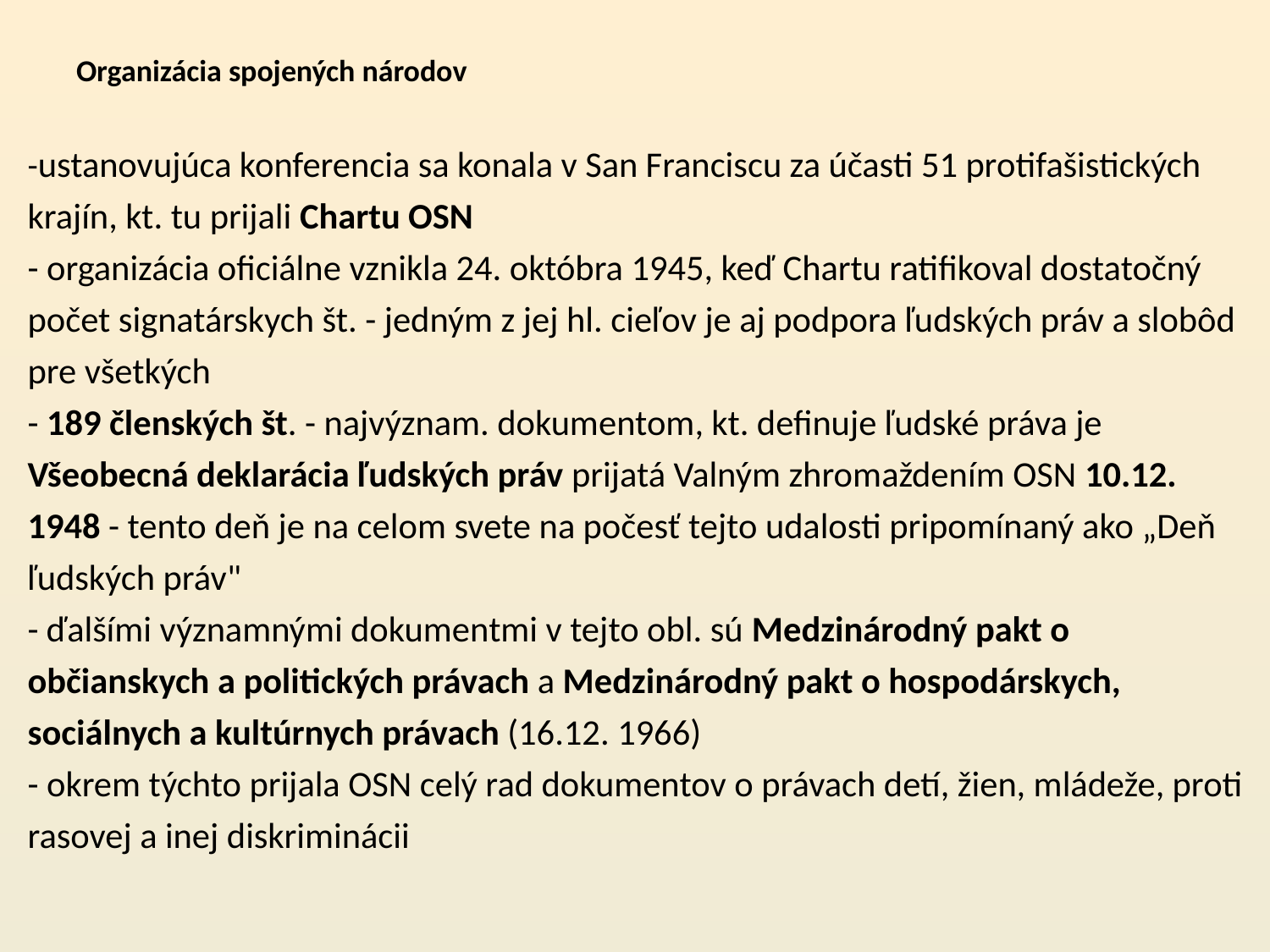

# Organizácia spojených národov
-ustanovujúca konferencia sa konala v San Franciscu za účasti 51 protifašistických krajín, kt. tu prijali Chartu OSN 
- organizácia oficiálne vznikla 24. októbra 1945, keď Chartu ratifikoval dostatočný počet signatárskych št. - jedným z jej hl. cieľov je aj podpora ľudských práv a slobôd pre všetkých 
- 189 členských št. - najvýznam. dokumentom, kt. definuje ľudské práva je Všeobecná deklarácia ľudských práv prijatá Valným zhromaždením OSN 10.12. 1948 - tento deň je na celom svete na počesť tejto udalosti pripomínaný ako „Deň ľudských práv" 
- ďalšími významnými dokumentmi v tejto obl. sú Medzinárodný pakt o občianskych a politických právach a Medzinárodný pakt o hospodárskych, sociálnych a kultúrnych právach (16.12. 1966) 
- okrem týchto prijala OSN celý rad dokumentov o právach detí, žien, mládeže, proti rasovej a inej diskriminácii